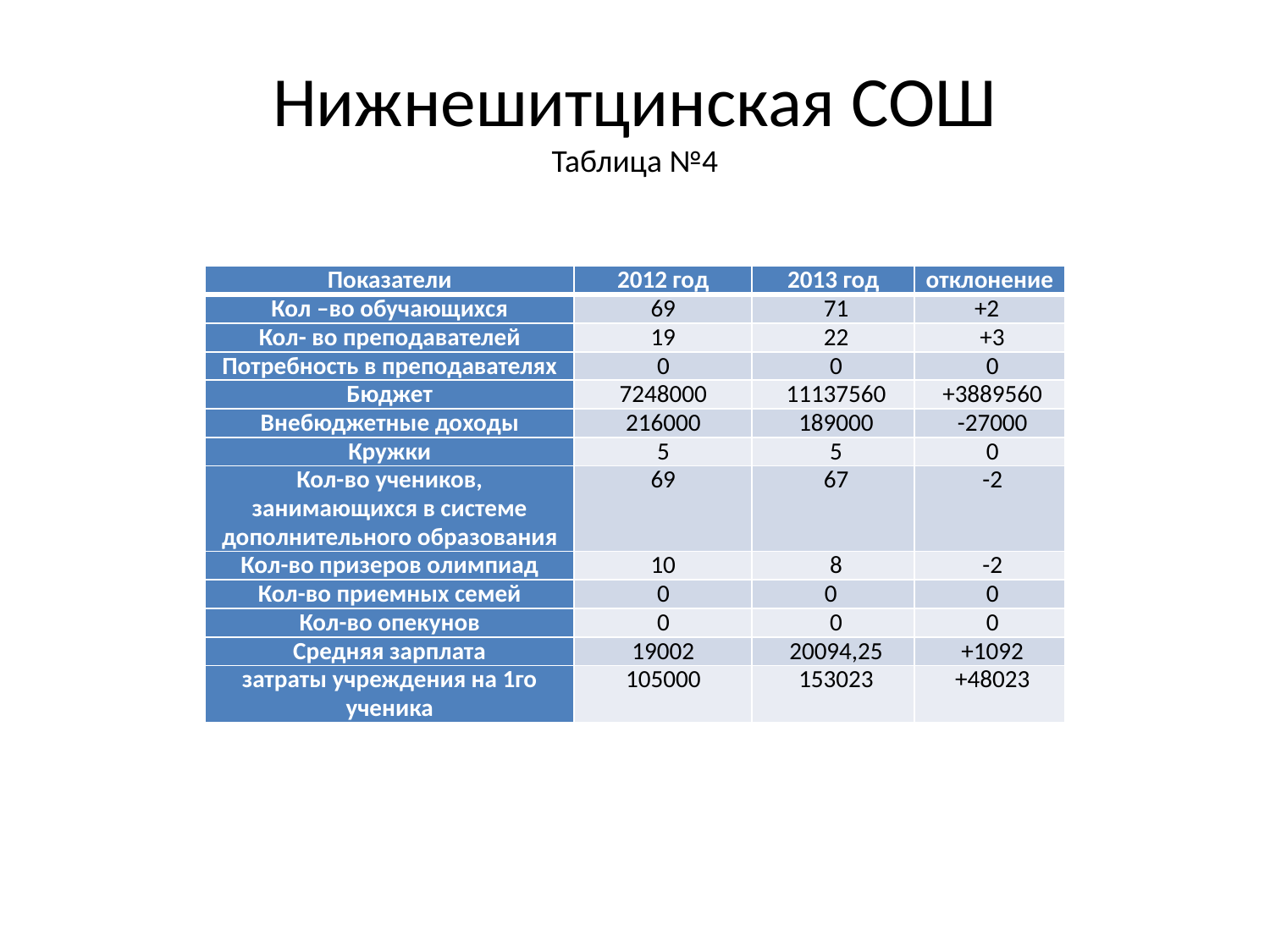

# Нижнешитцинская СОШ Таблица №4
| Показатели | 2012 год | 2013 год | отклонение |
| --- | --- | --- | --- |
| Кол –во обучающихся | 69 | 71 | +2 |
| Кол- во преподавателей | 19 | 22 | +3 |
| Потребность в преподавателях | 0 | 0 | 0 |
| Бюджет | 7248000 | 11137560 | +3889560 |
| Внебюджетные доходы | 216000 | 189000 | -27000 |
| Кружки | 5 | 5 | 0 |
| Кол-во учеников, занимающихся в системе дополнительного образования | 69 | 67 | -2 |
| Кол-во призеров олимпиад | 10 | 8 | -2 |
| Кол-во приемных семей | 0 | 0 | 0 |
| Кол-во опекунов | 0 | 0 | 0 |
| Средняя зарплата | 19002 | 20094,25 | +1092 |
| затраты учреждения на 1го ученика | 105000 | 153023 | +48023 |